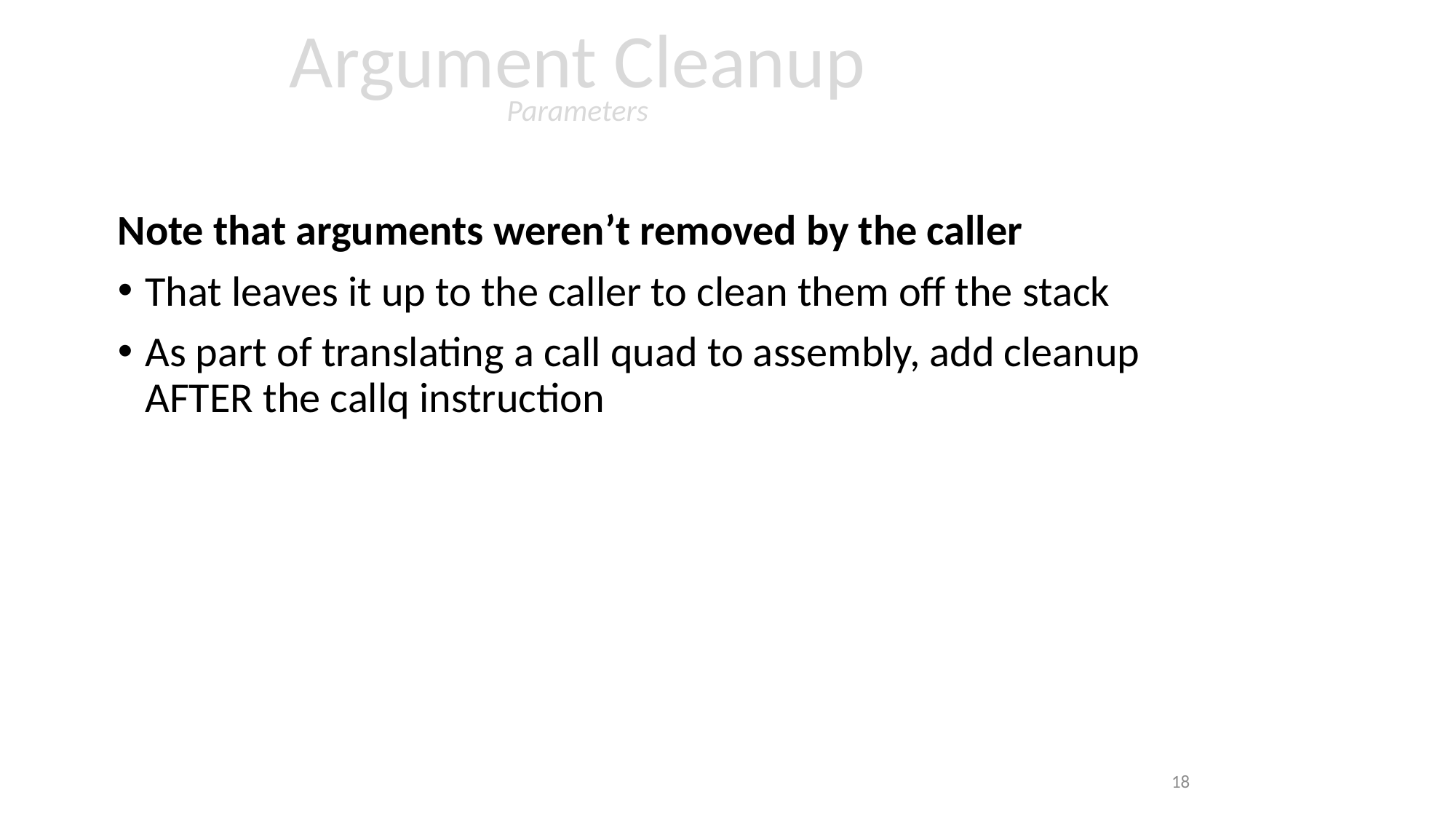

# Argument Cleanup Parameters
Note that arguments weren’t removed by the caller
That leaves it up to the caller to clean them off the stack
As part of translating a call quad to assembly, add cleanup AFTER the callq instruction
18